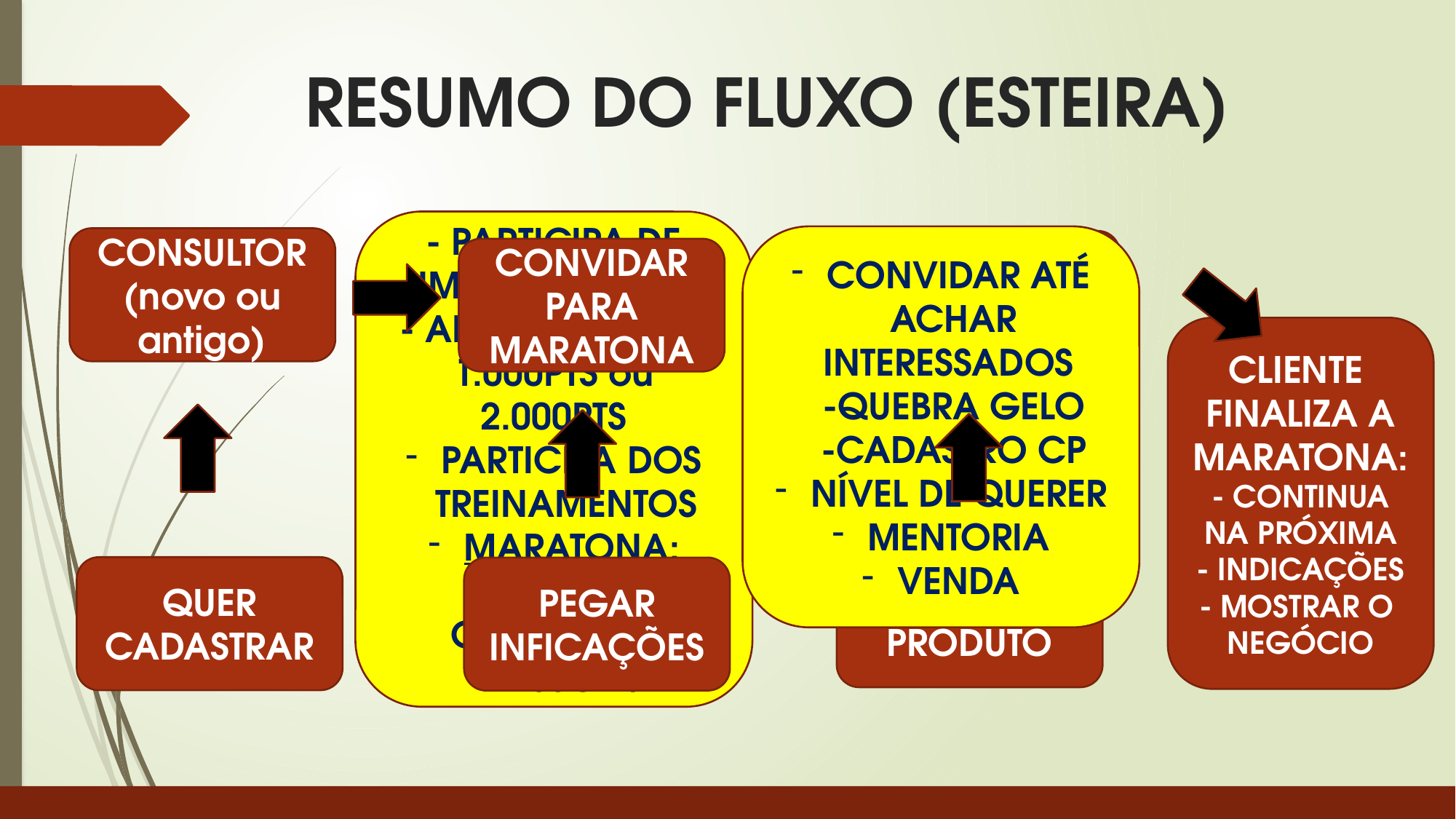

# RESUMO DO FLUXO (ESTEIRA)
- PARTICIPA DE UMA MARATONA
- ADQUIRE 500PTS
1.000PTS ou 2.000PTS
 PARTICIPA DOS TREINAMENTOS
 MARATONA: FOCO EM COLOCAR 08 PESSOAS
 CONVIDAR ATÉ ACHAR INTERESSADOS
-QUEBRA GELO
-CADASTRO CP
 NÍVEL DE QUERER
 MENTORIA
 VENDA
CONSULTOR
(novo ou
antigo)
COMEÇAR A
MARATONA
CONVIDAR
PARA MARATONA

CLIENTE  FINALIZA A
MARATONA:
- CONTINUA NA PRÓXIMA
- INDICAÇÕES
- MOSTRAR O
NEGÓCIO

QUER SÓ PRODUTO
QUER CADASTRAR
PEGAR INFICAÇÕES